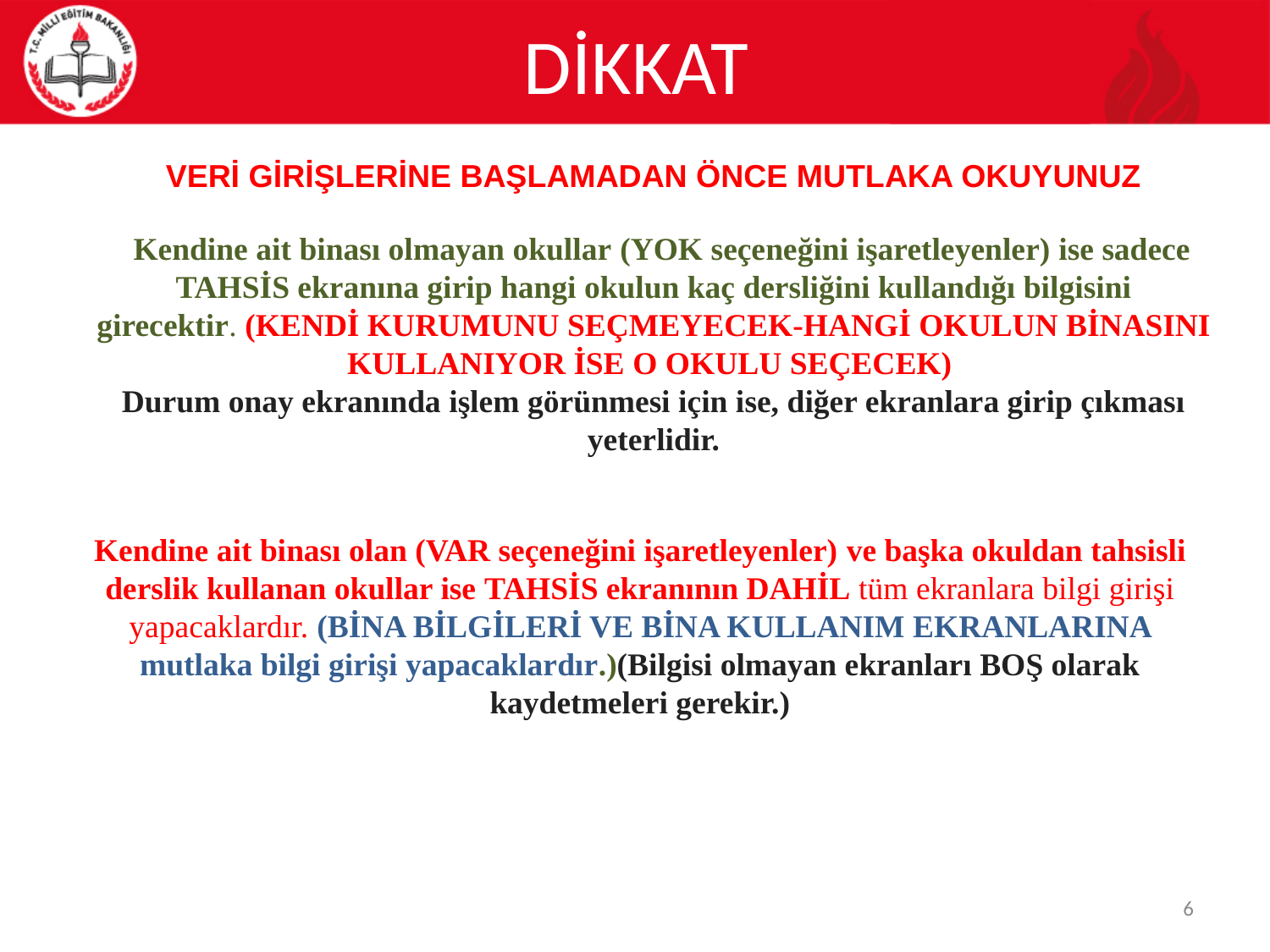

# DİKKAT
VERİ GİRİŞLERİNE BAŞLAMADAN ÖNCE MUTLAKA OKUYUNUZ
  Kendine ait binası olmayan okullar (YOK seçeneğini işaretleyenler) ise sadece TAHSİS ekranına girip hangi okulun kaç dersliğini kullandığı bilgisini girecektir. (KENDİ KURUMUNU SEÇMEYECEK-HANGİ OKULUN BİNASINI KULLANIYOR İSE O OKULU SEÇECEK)
Durum onay ekranında işlem görünmesi için ise, diğer ekranlara girip çıkması yeterlidir.
Kendine ait binası olan (VAR seçeneğini işaretleyenler) ve başka okuldan tahsisli derslik kullanan okullar ise TAHSİS ekranının DAHİL tüm ekranlara bilgi girişi yapacaklardır. (BİNA BİLGİLERİ VE BİNA KULLANIM EKRANLARINA mutlaka bilgi girişi yapacaklardır.)(Bilgisi olmayan ekranları BOŞ olarak kaydetmeleri gerekir.)
6